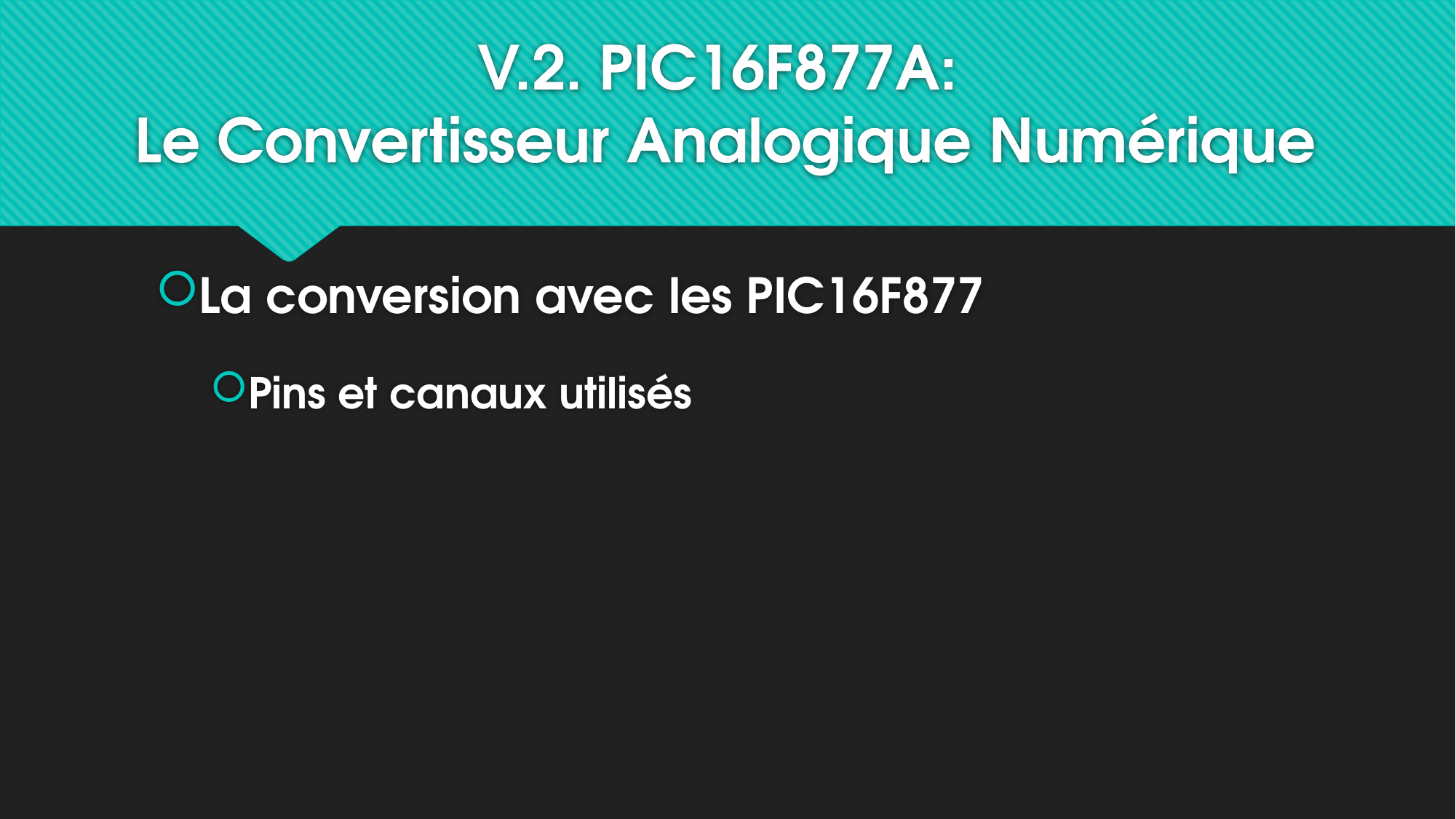

# V.2. PIC16F877A: Le Convertisseur Analogique Numérique
La conversion avec les PIC16F877
Pins et canaux utilisés